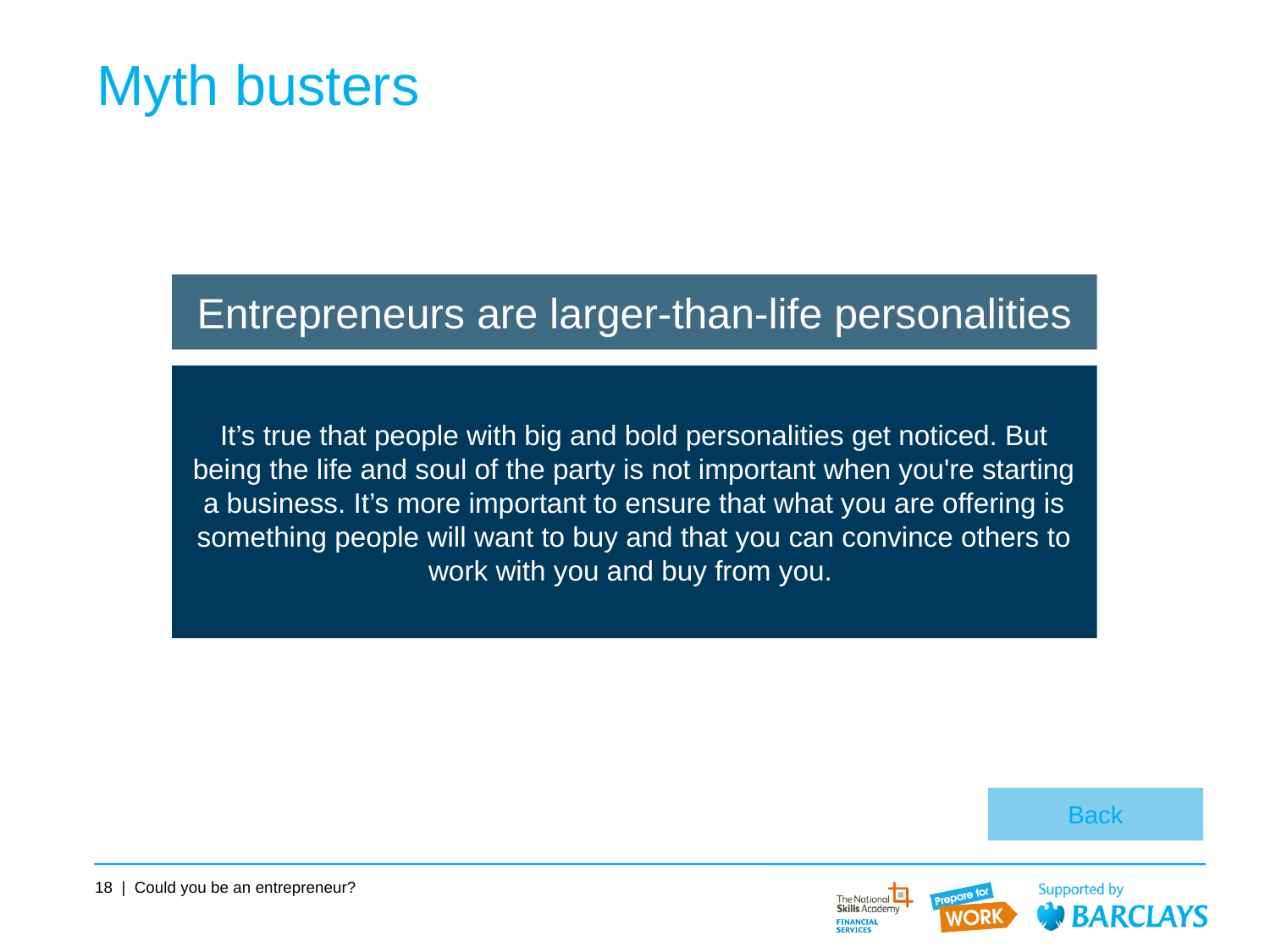

# Myth busters
Entrepreneurs are larger-than-life personalities
It’s true that people with big and bold personalities get noticed. But being the life and soul of the party is not important when you're starting a business. It’s more important to ensure that what you are offering is something people will want to buy and that you can convince others to work with you and buy from you.
Back
18  |  Could you be an entrepreneur?